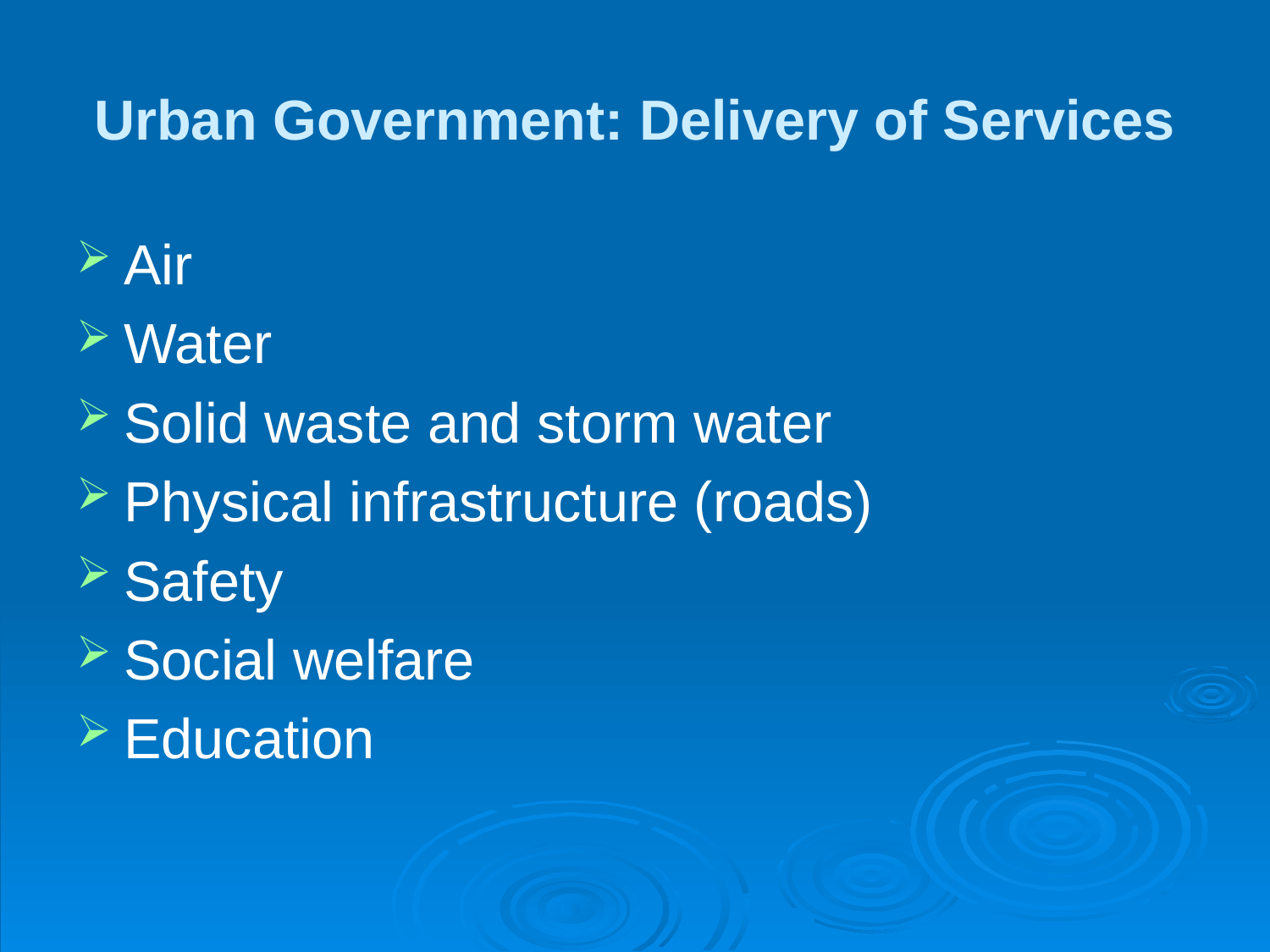

# Urban Government: Delivery of Services
Air
Water
Solid waste and storm water
Physical infrastructure (roads)
Safety
Social welfare
Education